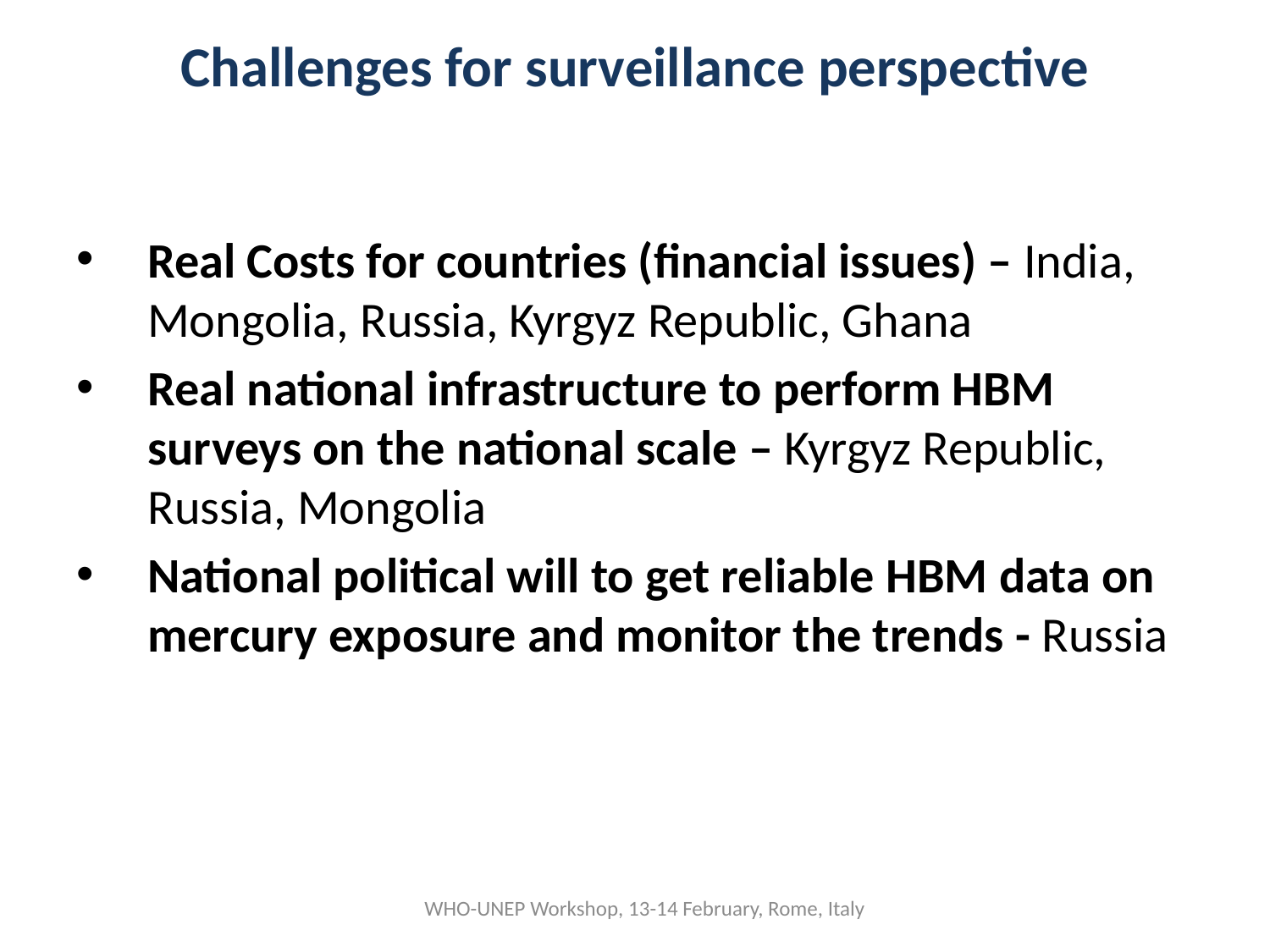

Challenges for surveillance perspective
Real Costs for countries (financial issues) – India, Mongolia, Russia, Kyrgyz Republic, Ghana
Real national infrastructure to perform HBM surveys on the national scale – Kyrgyz Republic, Russia, Mongolia
National political will to get reliable HBM data on mercury exposure and monitor the trends - Russia
WHO-UNEP Workshop, 13-14 February, Rome, Italy